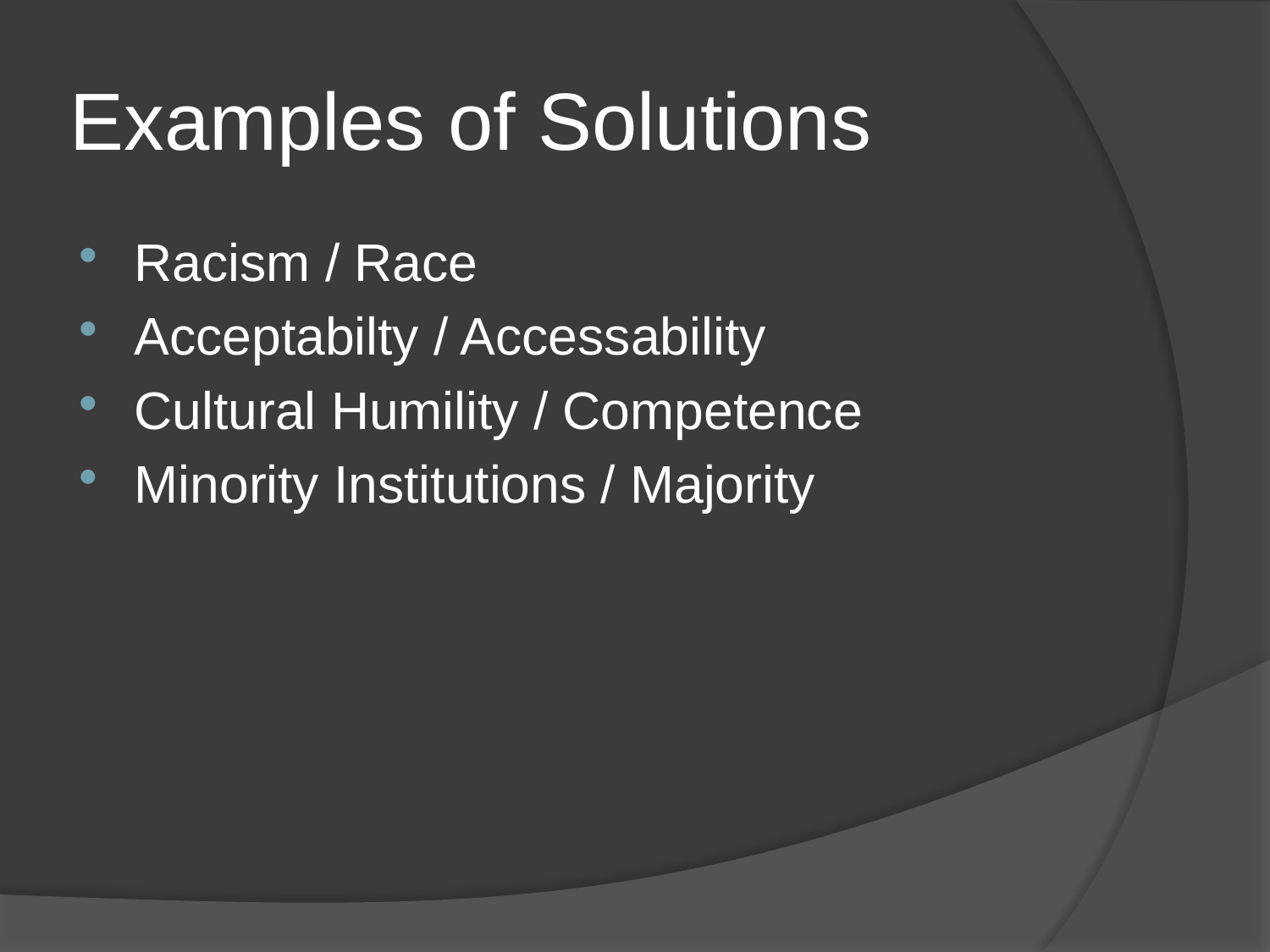

# Examples of Solutions
Racism / Race
Acceptabilty / Accessability
Cultural Humility / Competence
Minority Institutions / Majority